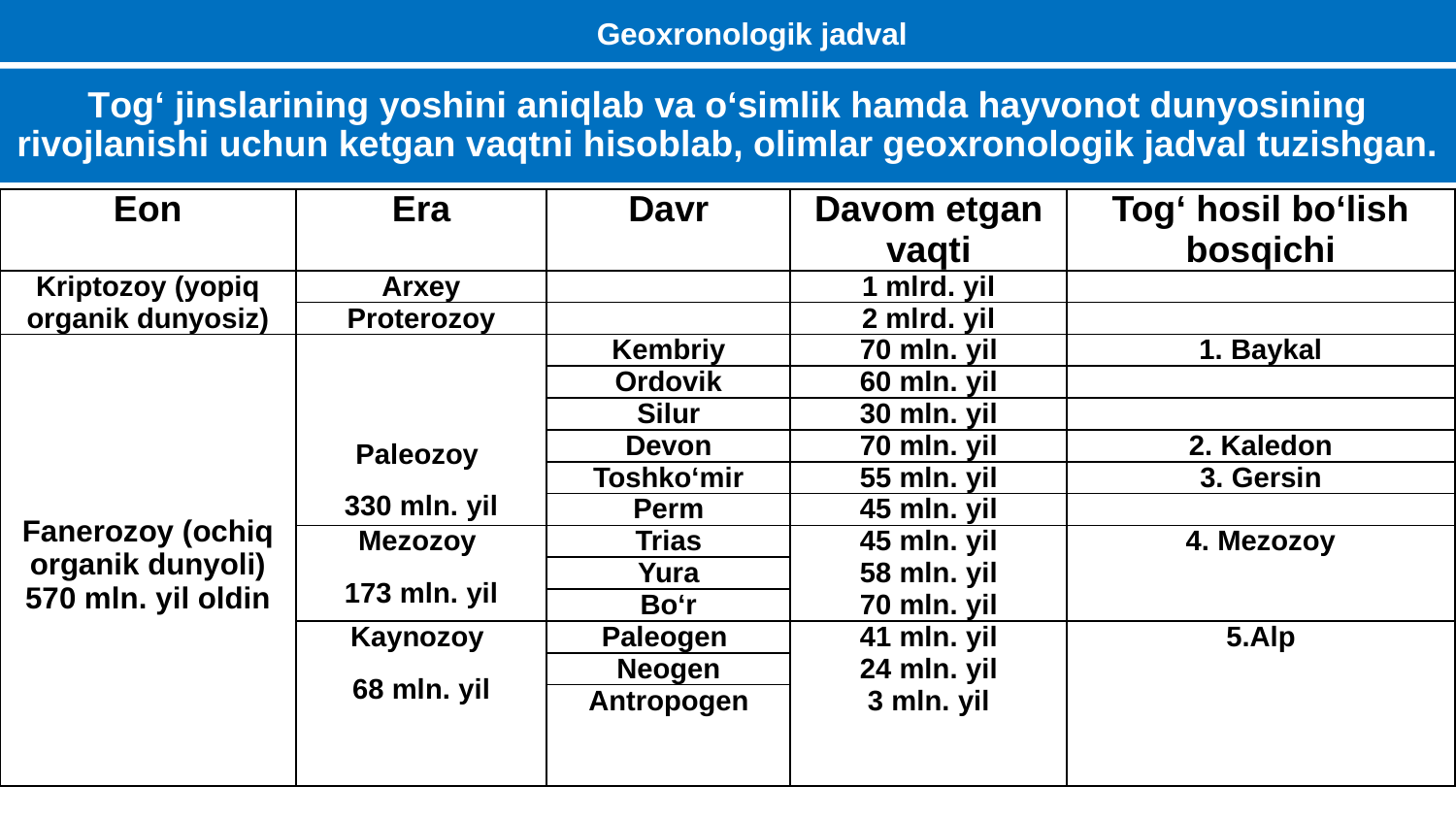

# Geoxronologik jadval
Тog‘ jinslarining yoshini aniqlab va o‘simlik hamda hayvonot dunyosining rivojlanishi uchun ketgan vaqtni hisoblab, olimlar geoxronologik jadval tuzishgan.
| Eon | Era | Davr | Davom etgan vaqti | Tog‘ hosil bo‘lish bosqichi |
| --- | --- | --- | --- | --- |
| Kriptozoy (yopiq organik dunyosiz) | Arxey |  | 1 mlrd. yil |  |
|  | Proterozoy |  | 2 mlrd. yil |  |
| Fanerozoy (ochiq organik dunyoli) 570 mln. yil oldin | Paleozoy 330 mln. yil | Kembriy | 70 mln. yil | 1. Baykal |
|  |  | Ordovik | 60 mln. yil |  |
|  |  | Silur | 30 mln. yil |  |
|  |  | Devon | 70 mln. yil | 2. Kaledon |
|  |  | Toshko‘mir | 55 mln. yil | 3. Gersin |
|  |  | Perm | 45 mln. yil |  |
|  | Mezozoy 173 mln. yil | Trias | 45 mln. yil 58 mln. yil 70 mln. yil | 4. Mezozoy |
|  |  | Yura |  |  |
|  |  | Bo‘r |  |  |
|  | Kaynozoy 68 mln. yil | Paleogen | 41 mln. yil 24 mln. yil 3 mln. yil | 5.Alp |
|  |  | Neogen |  |  |
|  |  | Antropogen |  |  |